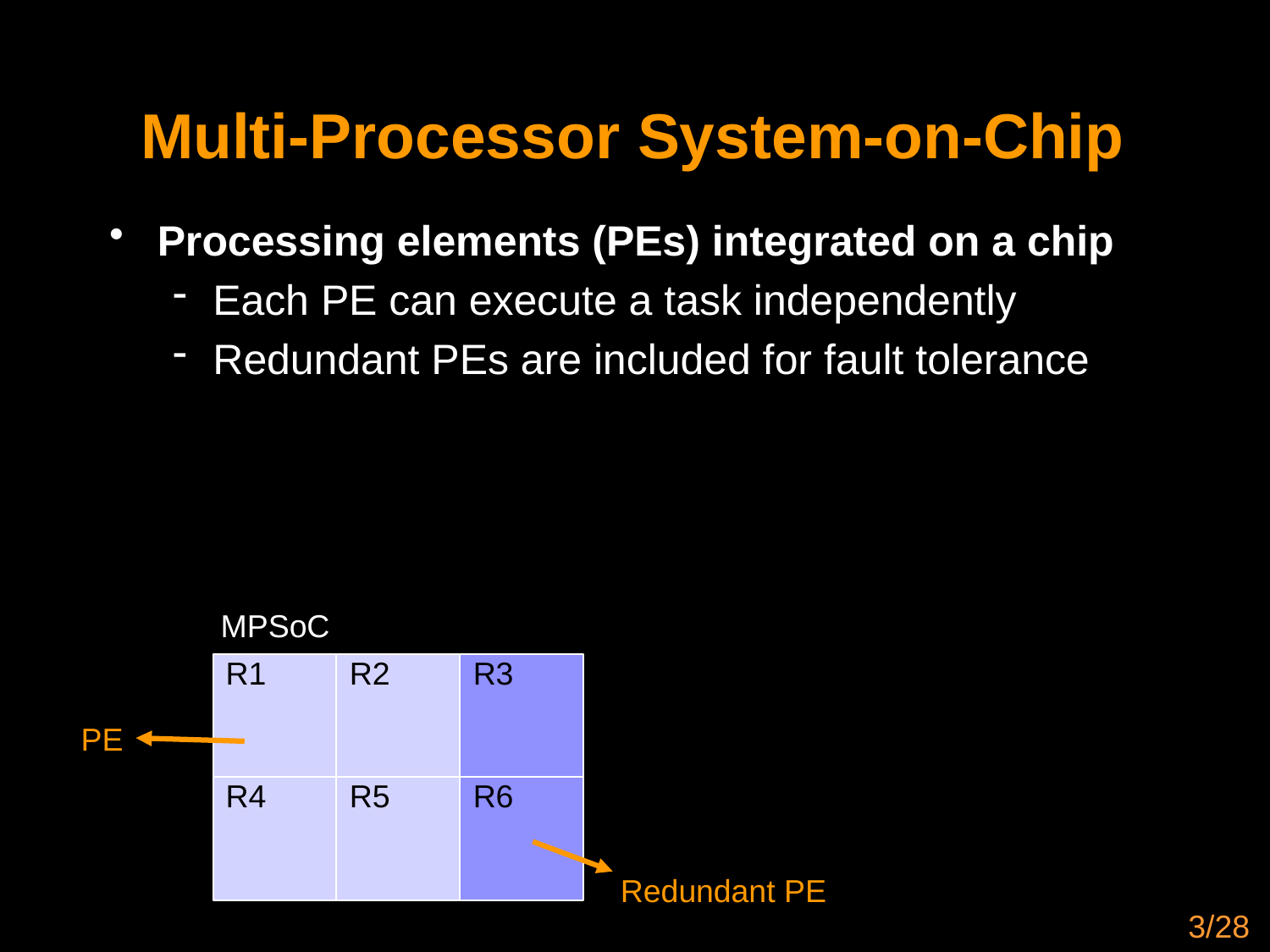

# Multi-Processor System-on-Chip
Processing elements (PEs) integrated on a chip
Each PE can execute a task independently
Redundant PEs are included for fault tolerance

MPSoC
R3
R1
R2
R3

PE
R6
R4
R5
R6

Redundant PE
3/28